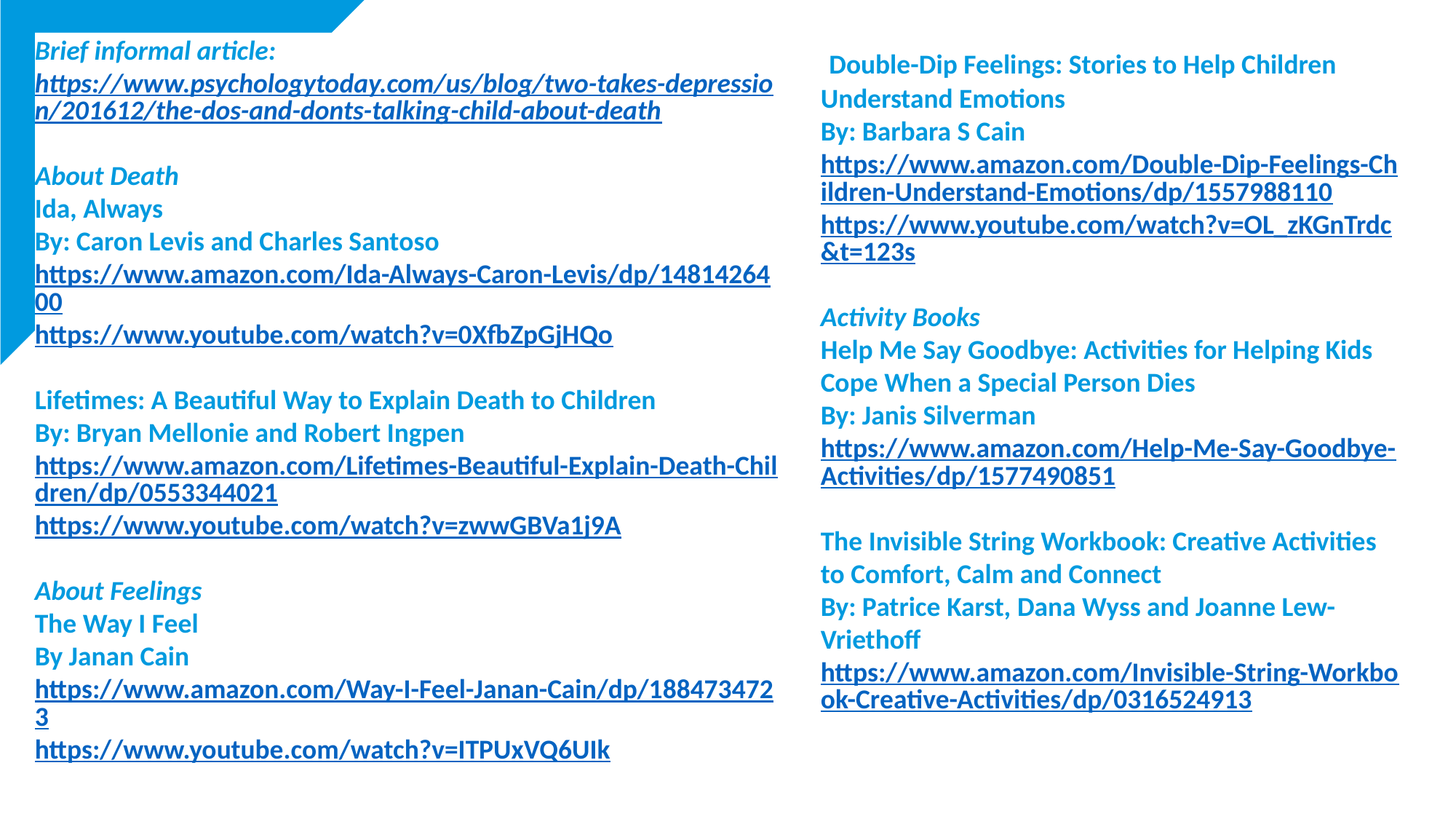

Brief informal article:
https://www.psychologytoday.com/us/blog/two-takes-depression/201612/the-dos-and-donts-talking-child-about-death

About Death
Ida, Always
By: Caron Levis and Charles Santoso
https://www.amazon.com/Ida-Always-Caron-Levis/dp/1481426400
https://www.youtube.com/watch?v=0XfbZpGjHQo

Lifetimes: A Beautiful Way to Explain Death to Children
By: Bryan Mellonie and Robert Ingpen
https://www.amazon.com/Lifetimes-Beautiful-Explain-Death-Children/dp/0553344021
https://www.youtube.com/watch?v=zwwGBVa1j9A

About Feelings
The Way I Feel
By Janan Cain
https://www.amazon.com/Way-I-Feel-Janan-Cain/dp/1884734723
https://www.youtube.com/watch?v=ITPUxVQ6UIk

 Double-Dip Feelings: Stories to Help Children Understand Emotions
By: Barbara S Cain
https://www.amazon.com/Double-Dip-Feelings-Children-Understand-Emotions/dp/1557988110
https://www.youtube.com/watch?v=OL_zKGnTrdc&t=123s

Activity Books
Help Me Say Goodbye: Activities for Helping Kids Cope When a Special Person Dies
By: Janis Silverman
https://www.amazon.com/Help-Me-Say-Goodbye-Activities/dp/1577490851

The Invisible String Workbook: Creative Activities to Comfort, Calm and Connect
By: Patrice Karst, Dana Wyss and Joanne Lew-Vriethoff
https://www.amazon.com/Invisible-String-Workbook-Creative-Activities/dp/0316524913